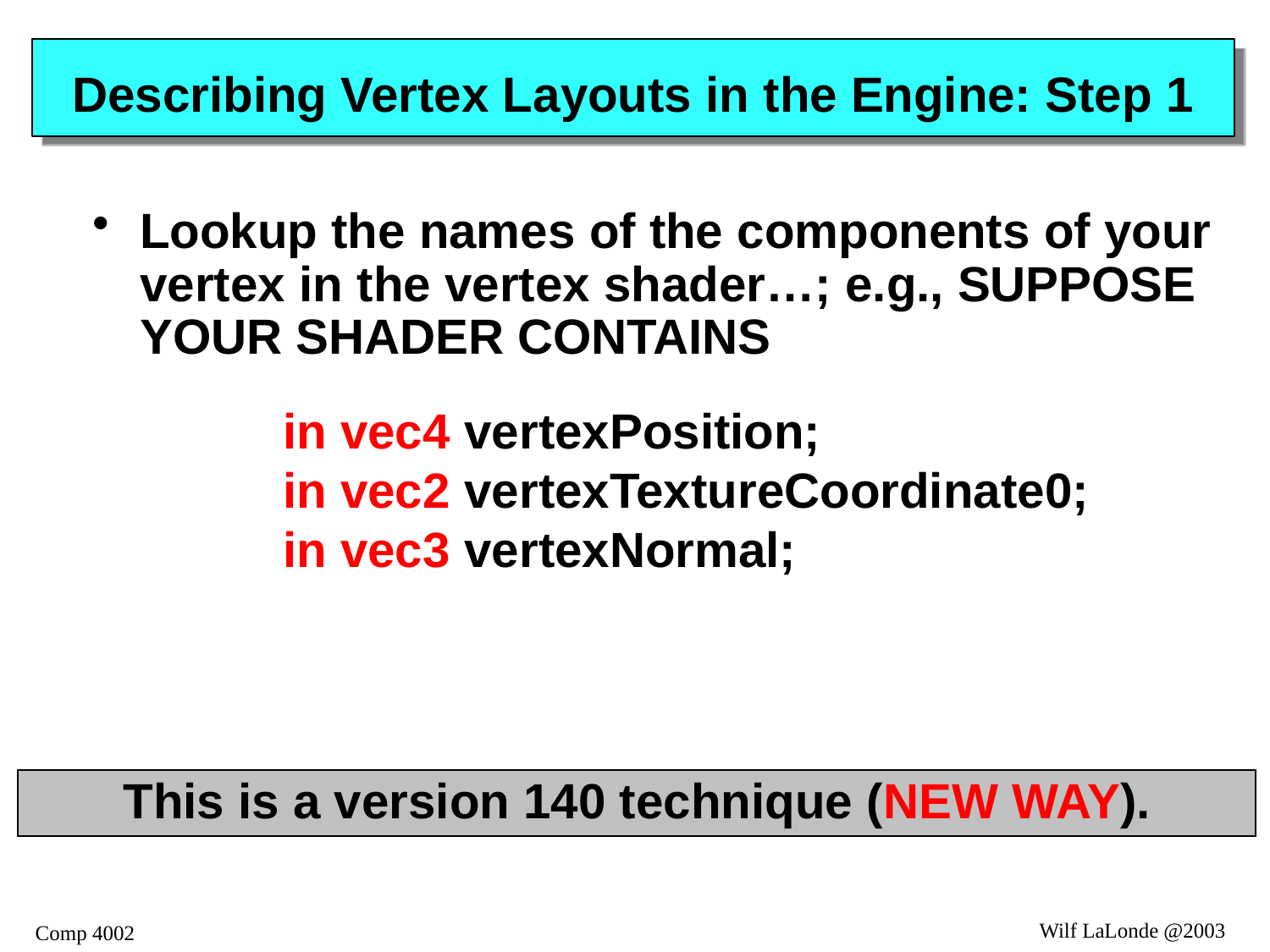

# Describing Vertex Layouts in the Engine: Step 1
Lookup the names of the components of your vertex in the vertex shader…; e.g., SUPPOSE YOUR SHADER CONTAINS

	in vec4 vertexPosition;
	in vec2 vertexTextureCoordinate0;
	in vec3 vertexNormal;
This is a version 140 technique (NEW WAY).